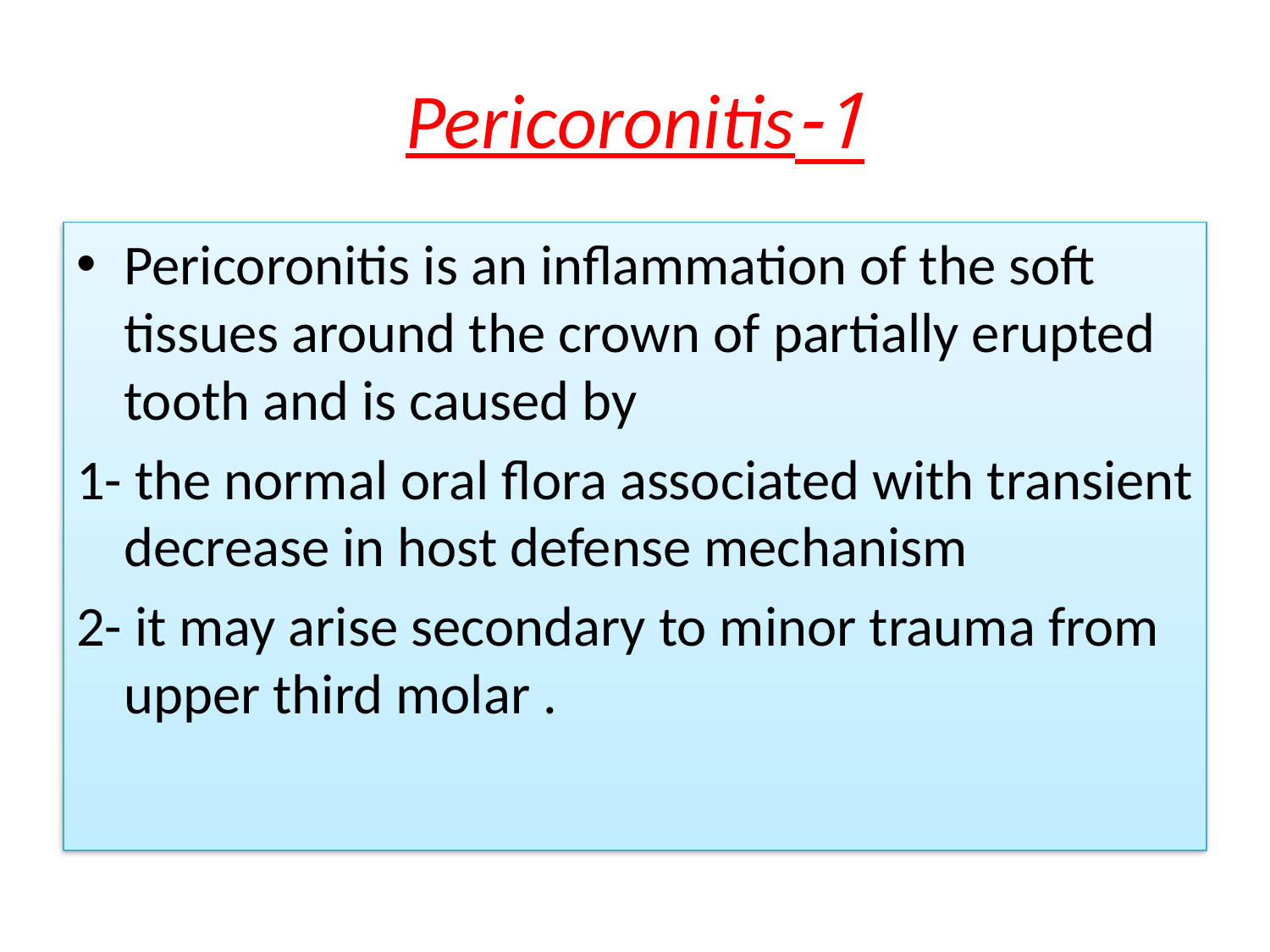

# 1-Pericoronitis
Pericoronitis is an inflammation of the soft tissues around the crown of partially erupted tooth and is caused by
1- the normal oral flora associated with transient decrease in host defense mechanism
2- it may arise secondary to minor trauma from upper third molar .